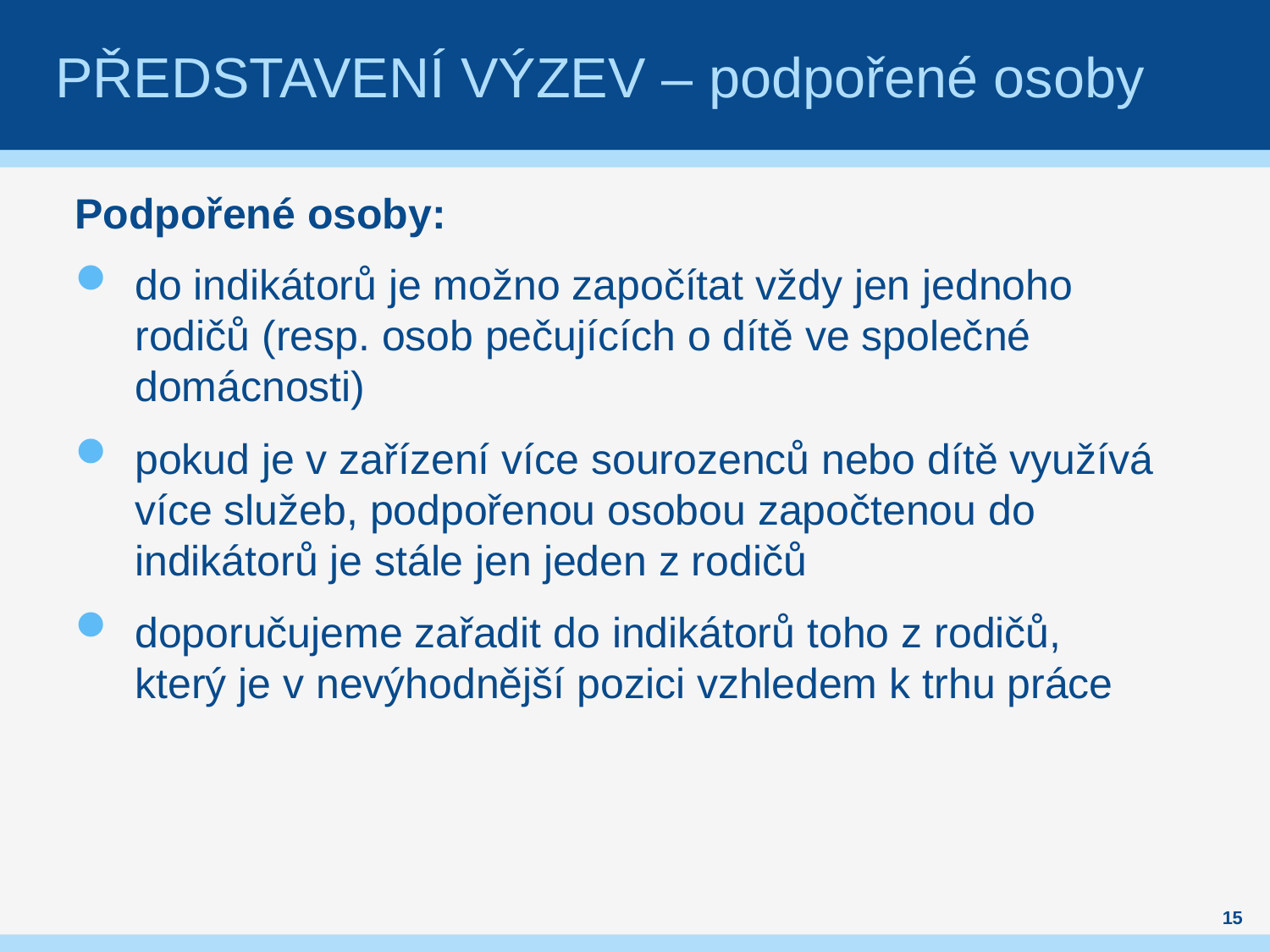

# Představení výzev – podpořené osoby
Podpořené osoby:
do indikátorů je možno započítat vždy jen jednoho rodičů (resp. osob pečujících o dítě ve společné domácnosti)
pokud je v zařízení více sourozenců nebo dítě využívá více služeb, podpořenou osobou započtenou do indikátorů je stále jen jeden z rodičů
doporučujeme zařadit do indikátorů toho z rodičů, který je v nevýhodnější pozici vzhledem k trhu práce
15